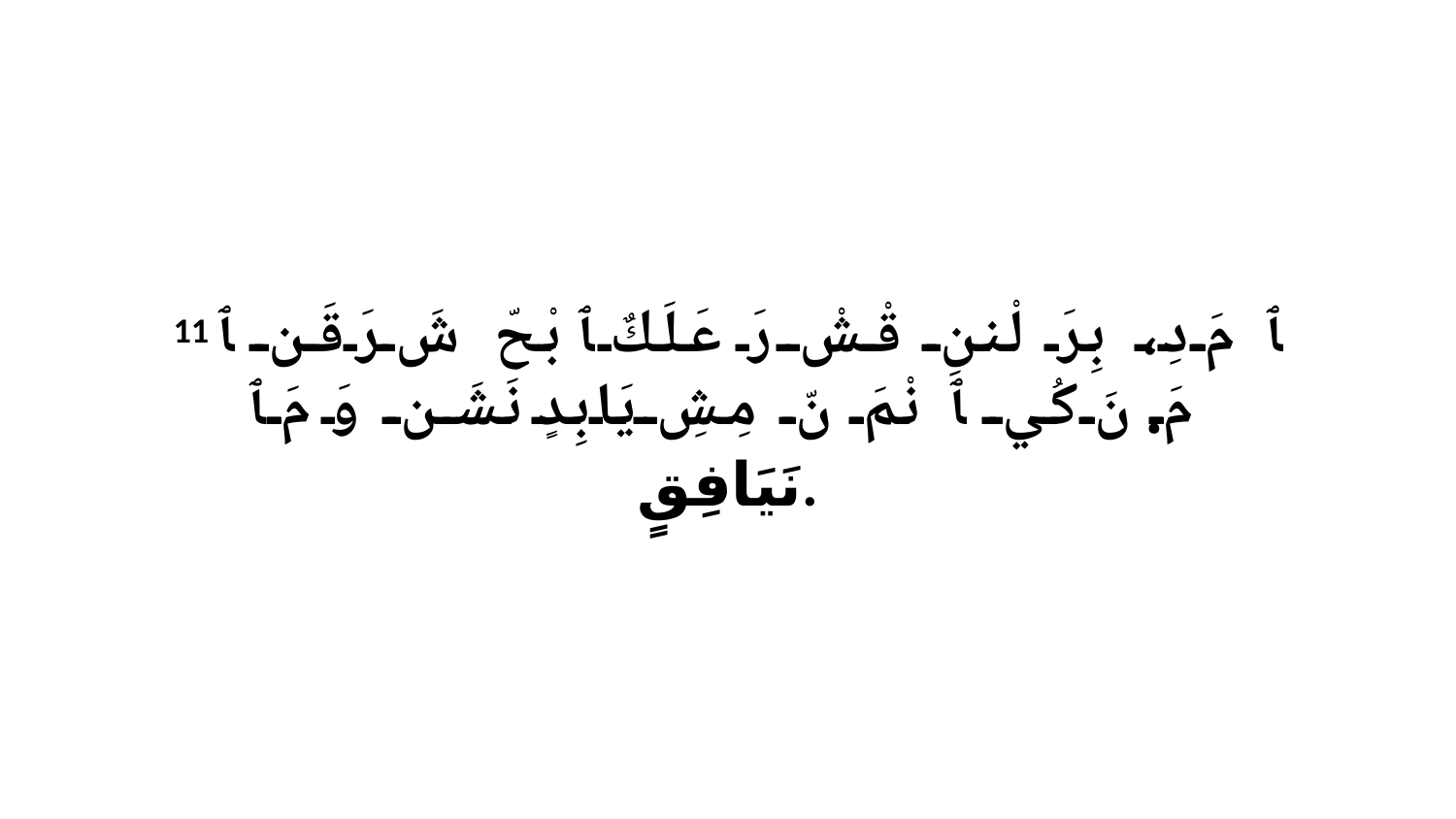

11 ﭑ مَ دِ، بِرَ لْننِ قْشْ رَ عَلَكٌ ﭑ بْحّ شَ رَقَن ﭑ مَ.نَ كُي ﭑ نْمَ نّ مِشِ يَابِدٍ نَشَن وَ مَ ﭑ نَيَافِقٍ.